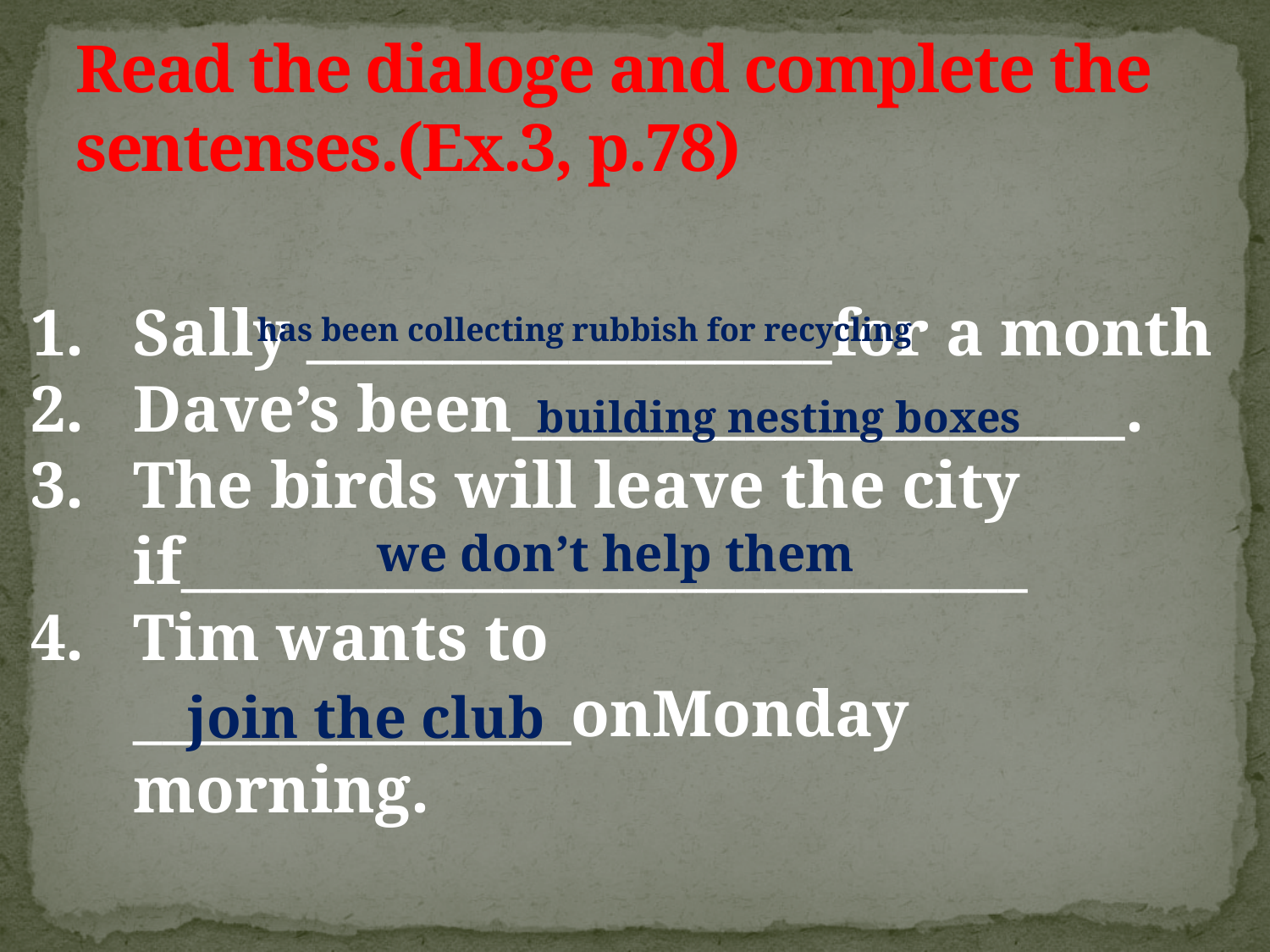

# Read the dialoge and complete the sentenses.(Ex.3, p.78)
Sally __________________for a month
Dave’s been_____________________.
The birds will leave the city if_____________________________
Tim wants to _______________onMonday morning.

has been collecting rubbish for recycling
building nesting boxes
we don’t help them
join the club